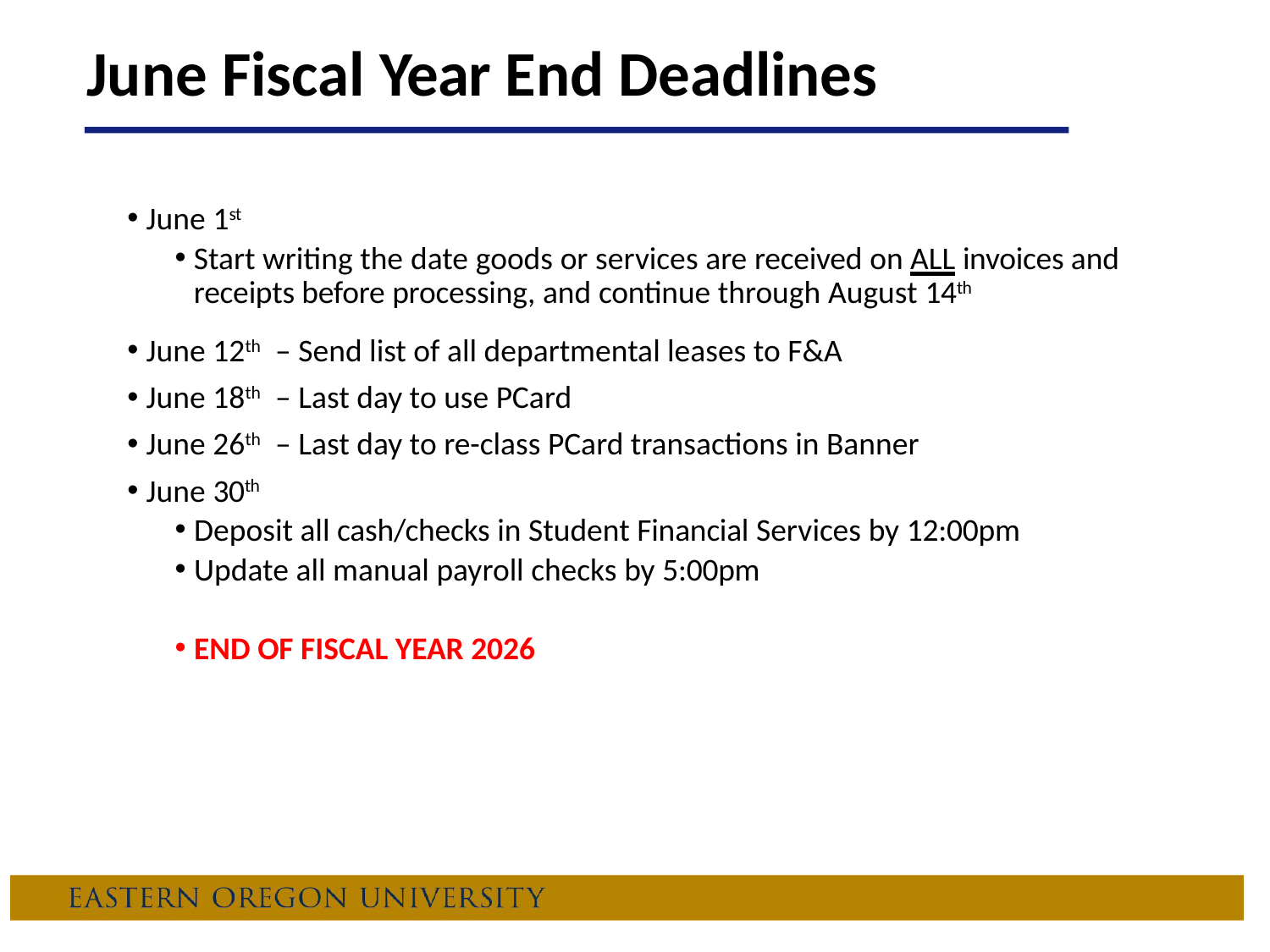

# June Fiscal Year End Deadlines

June 1st
Start writing the date goods or services are received on ALL invoices and receipts before processing, and continue through August 14th
June 12th  – Send list of all departmental leases to F&A
June 18th  – Last day to use PCard
June 26th  – Last day to re-class PCard transactions in Banner
June 30th
Deposit all cash/checks in Student Financial Services by 12:00pm
Update all manual payroll checks by 5:00pm

END OF FISCAL YEAR 2026